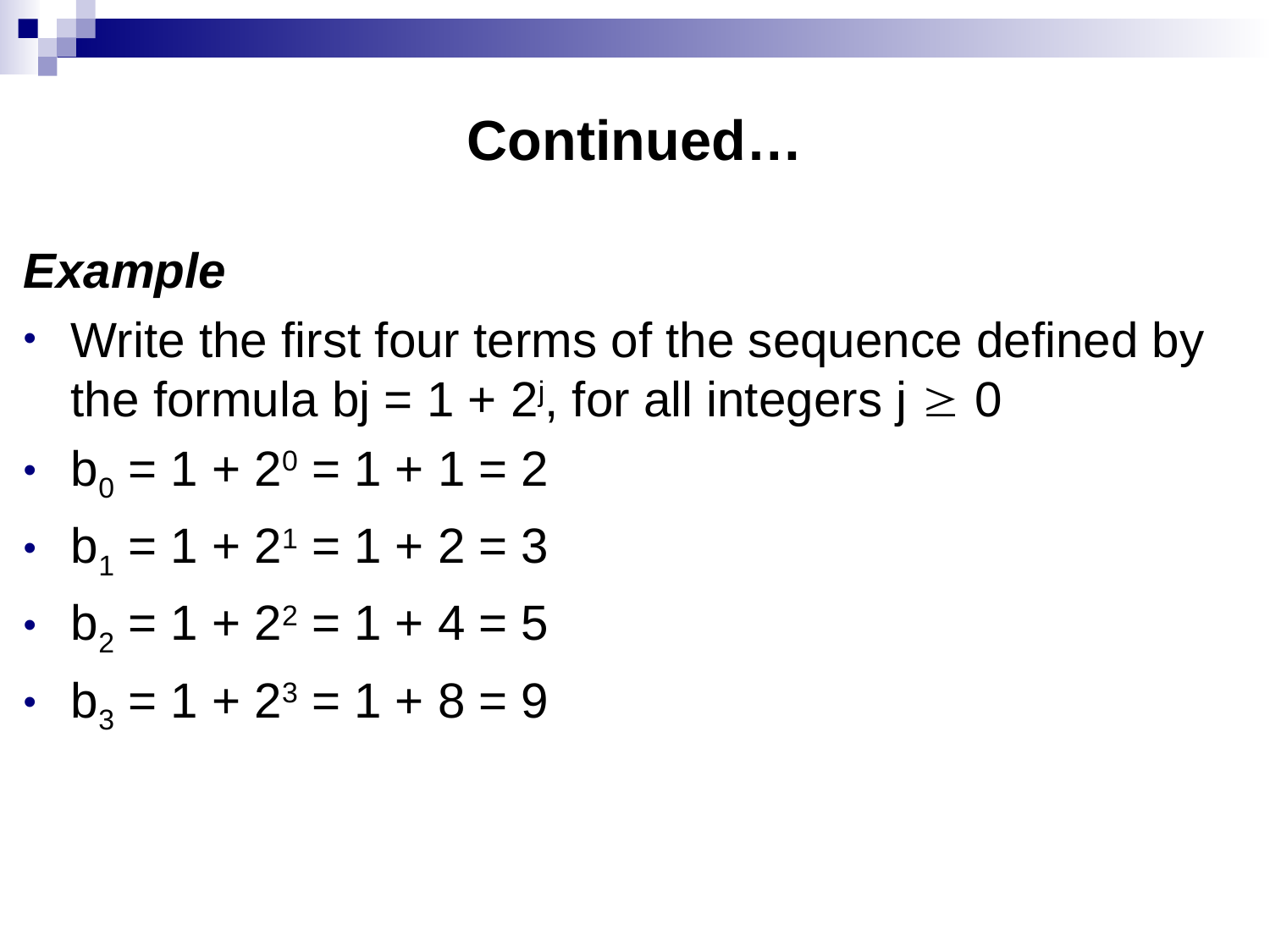

# Continued…
Example
Write the first four terms of the sequence defined by the formula bj = 1 + 2j, for all integers j ≥ 0
b0 = 1 + 20 = 1 + 1 = 2
b1 = 1 + 21 = 1 + 2 = 3
b2 = 1 + 22 = 1 + 4 = 5
b3 = 1 + 23 = 1 + 8 = 9